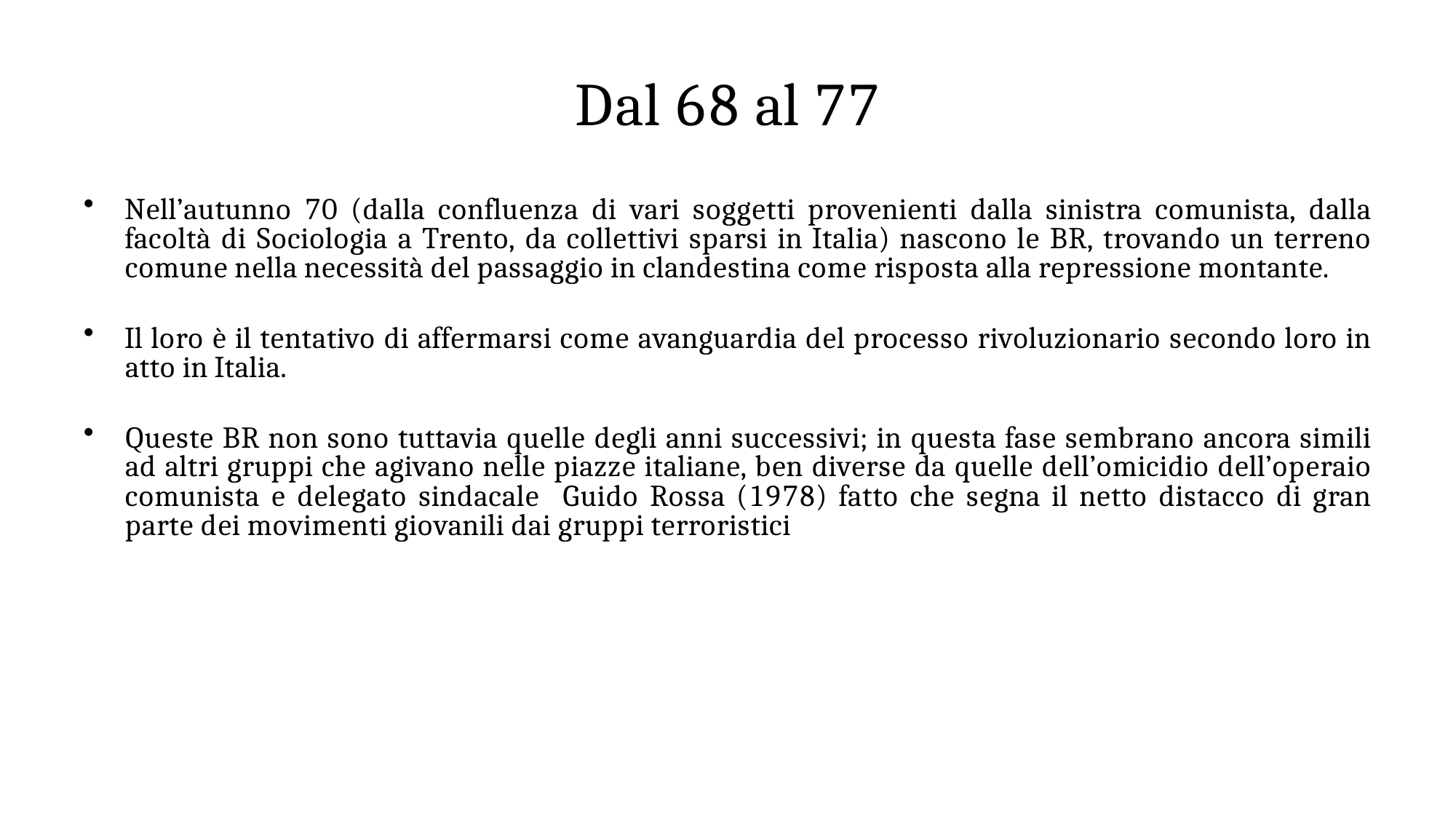

# Dal 68 al 77
Nell’autunno 70 (dalla confluenza di vari soggetti provenienti dalla sinistra comunista, dalla facoltà di Sociologia a Trento, da collettivi sparsi in Italia) nascono le BR, trovando un terreno comune nella necessità del passaggio in clandestina come risposta alla repressione montante.

Il loro è il tentativo di affermarsi come avanguardia del processo rivoluzionario secondo loro in atto in Italia.

Queste BR non sono tuttavia quelle degli anni successivi; in questa fase sembrano ancora simili ad altri gruppi che agivano nelle piazze italiane, ben diverse da quelle dell’omicidio dell’operaio comunista e delegato sindacale  Guido Rossa (1978) fatto che segna il netto distacco di gran parte dei movimenti giovanili dai gruppi terroristici